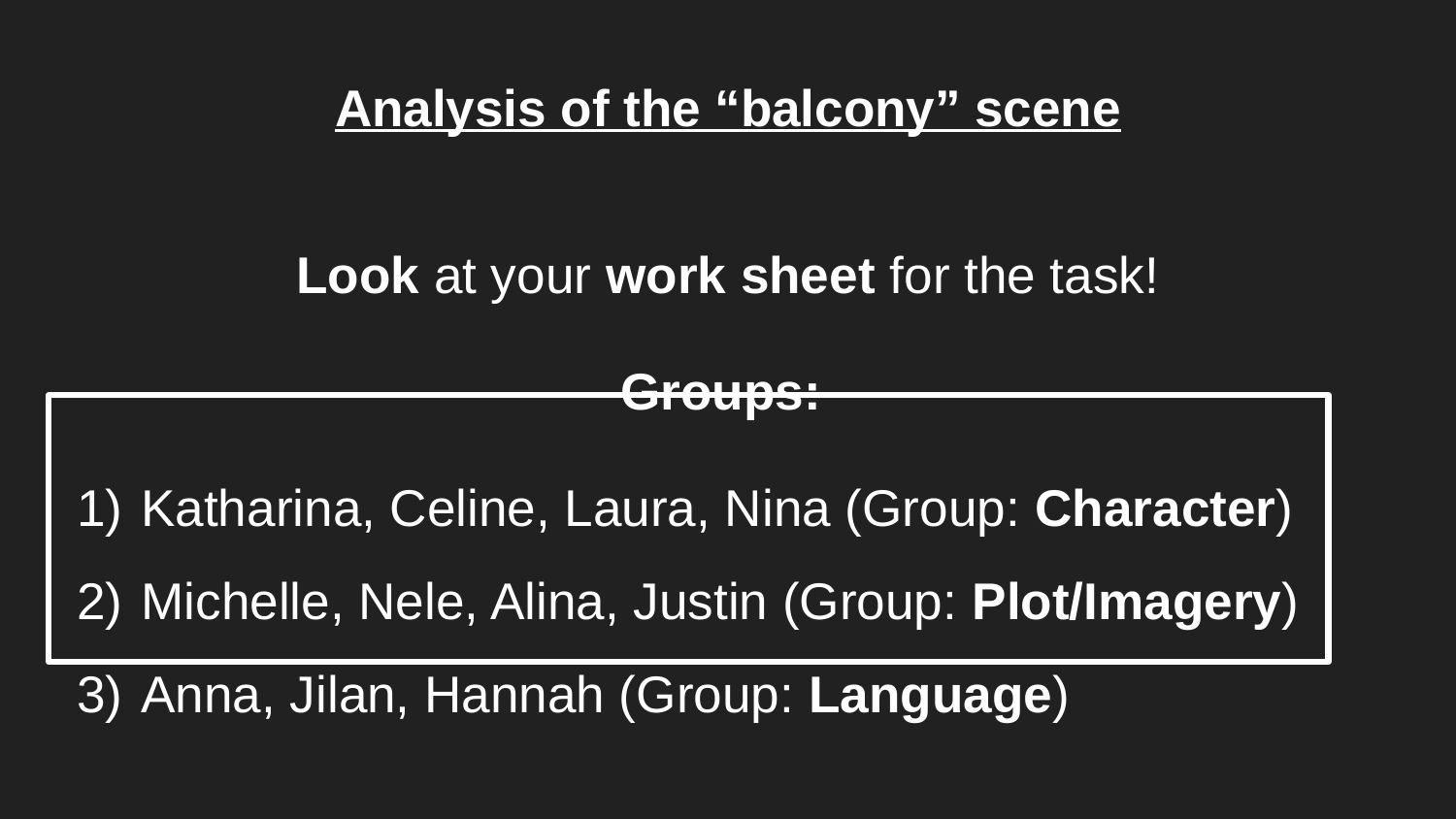

# Analysis of the “balcony” scene
Look at your work sheet for the task!
Groups:
Katharina, Celine, Laura, Nina (Group: Character)
Michelle, Nele, Alina, Justin (Group: Plot/Imagery)
Anna, Jilan, Hannah (Group: Language)